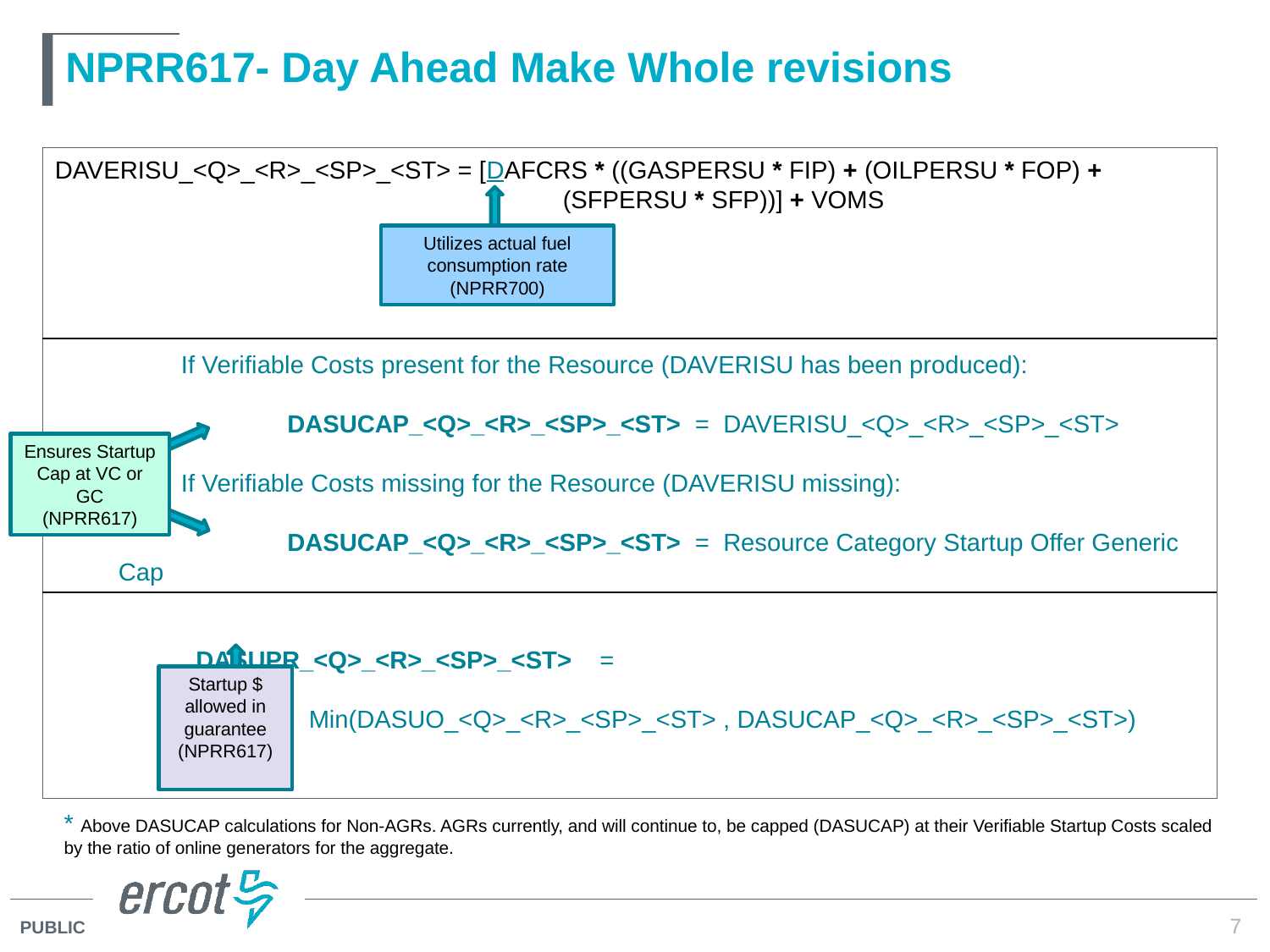

# NPRR617- Day Ahead Make Whole revisions
DAVERISU_<Q>_<R>_<SP>_<ST> = [DAFCRS * ((GASPERSU * FIP) + (OILPERSU * FOP) + 					(SFPERSU * SFP))] + VOMS

         If Verifiable Costs present for the Resource (DAVERISU has been produced):

	      DASUCAP_<Q>_<R>_<SP>_<ST>  =  DAVERISU_<Q>_<R>_<SP>_<ST>

         If Verifiable Costs missing for the Resource (DAVERISU missing):

	      DASUCAP_<Q>_<R>_<SP>_<ST>  =  Resource Category Startup Offer Generic Cap

	  DASUPR_<Q>_<R>_<SP>_<ST>    =

		Min(DASUO_<Q>_<R>_<SP>_<ST> , DASUCAP_<Q>_<R>_<SP>_<ST>)

Utilizes actual fuel consumption rate
(NPRR700)

Ensures Startup Cap at VC or GC
(NPRR617)

Startup $ allowed in guarantee
(NPRR617)

* Above DASUCAP calculations for Non-AGRs. AGRs currently, and will continue to, be capped (DASUCAP) at their Verifiable Startup Costs scaled by the ratio of online generators for the aggregate.

7